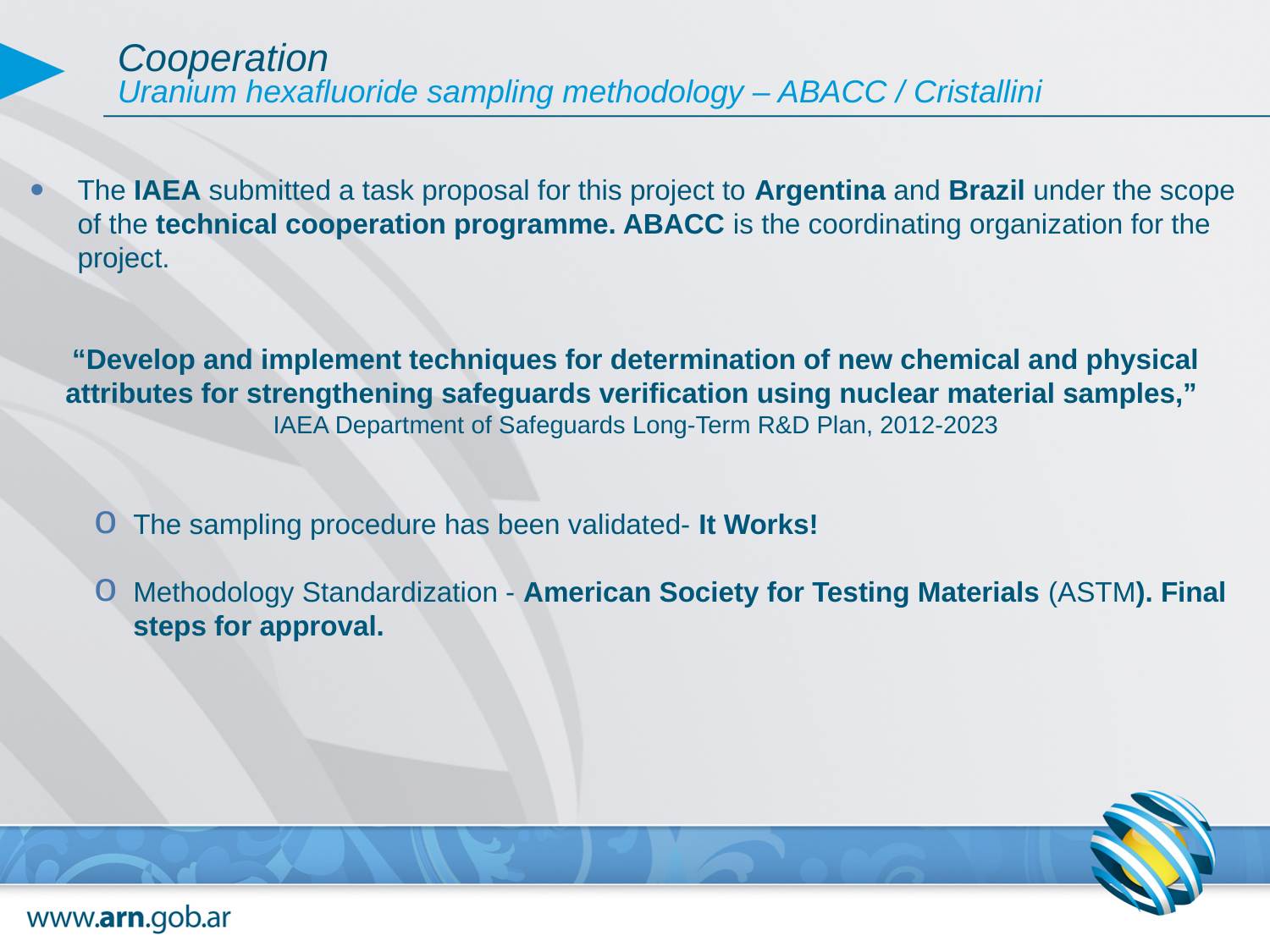

Cooperation

Uranium hexafluoride sampling methodology – ABACC / Cristallini
The IAEA submitted a task proposal for this project to Argentina and Brazil under the scope of the technical cooperation programme. ABACC is the coordinating organization for the project.

“Develop and implement techniques for determination of new chemical and physical attributes for strengthening safeguards verification using nuclear material samples,”
IAEA Department of Safeguards Long-Term R&D Plan, 2012-2023

The sampling procedure has been validated- It Works!

Methodology Standardization - American Society for Testing Materials (ASTM). Final steps for approval.